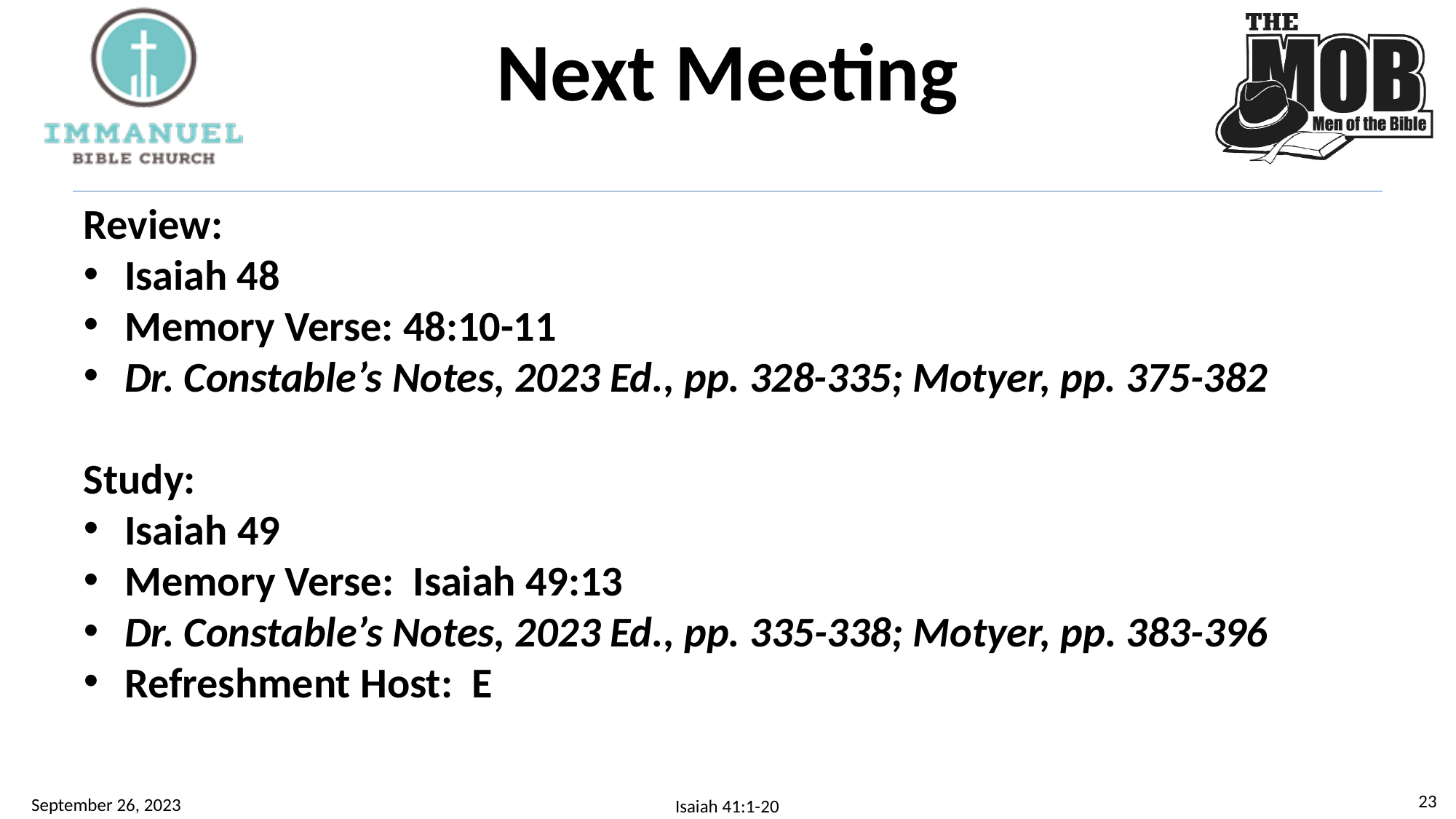

# Next Meeting
Review:
Isaiah 48
Memory Verse: 48:10-11
Dr. Constable’s Notes, 2023 Ed., pp. 328-335; Motyer, pp. 375-382

Study:
Isaiah 49
Memory Verse:  Isaiah 49:13
Dr. Constable’s Notes, 2023 Ed., pp. 335-338; Motyer, pp. 383-396
Refreshment Host:  E
23
September 26, 2023
Isaiah 41:1-20